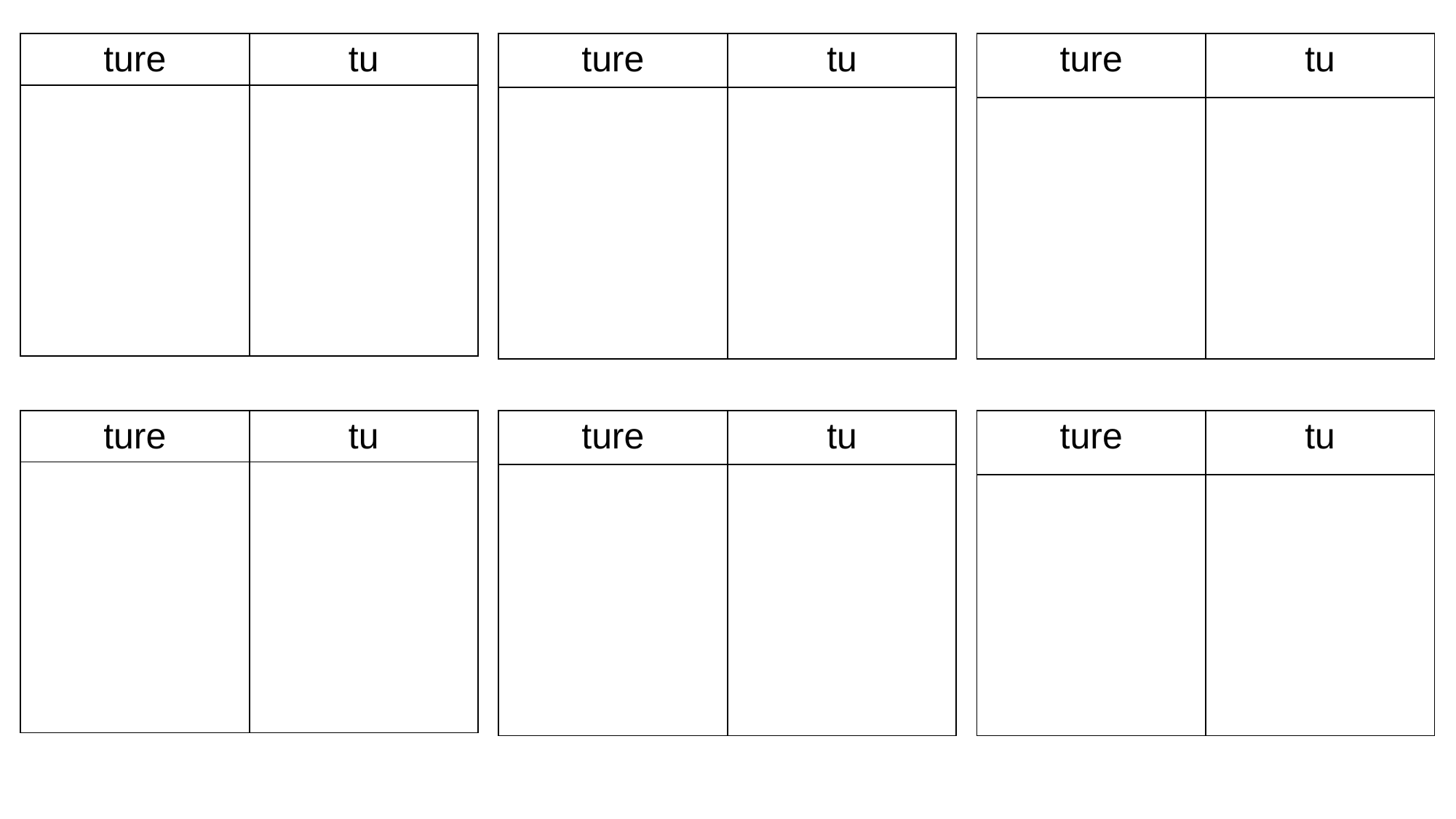

| ture | tu |
| --- | --- |
|  |  |
| ture | tu |
| --- | --- |
|  |  |
| ture | tu |
| --- | --- |
|  |  |
| ture | tu |
| --- | --- |
|  |  |
| ture | tu |
| --- | --- |
|  |  |
| ture | tu |
| --- | --- |
|  |  |